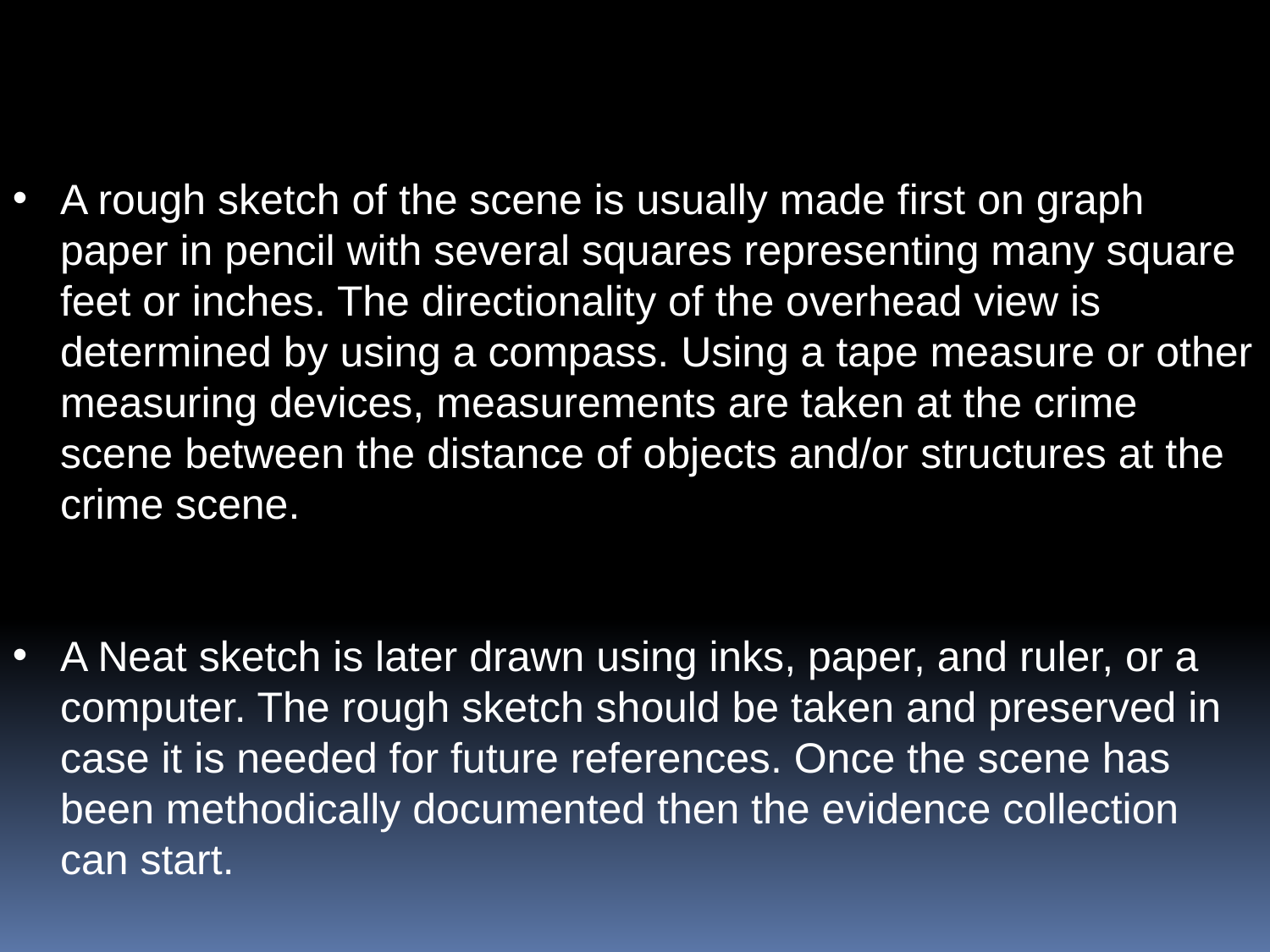

A rough sketch of the scene is usually made first on graph paper in pencil with several squares representing many square feet or inches. The directionality of the overhead view is determined by using a compass. Using a tape measure or other measuring devices, measurements are taken at the crime scene between the distance of objects and/or structures at the crime scene.

A Neat sketch is later drawn using inks, paper, and ruler, or a computer. The rough sketch should be taken and preserved in case it is needed for future references. Once the scene has been methodically documented then the evidence collection can start.